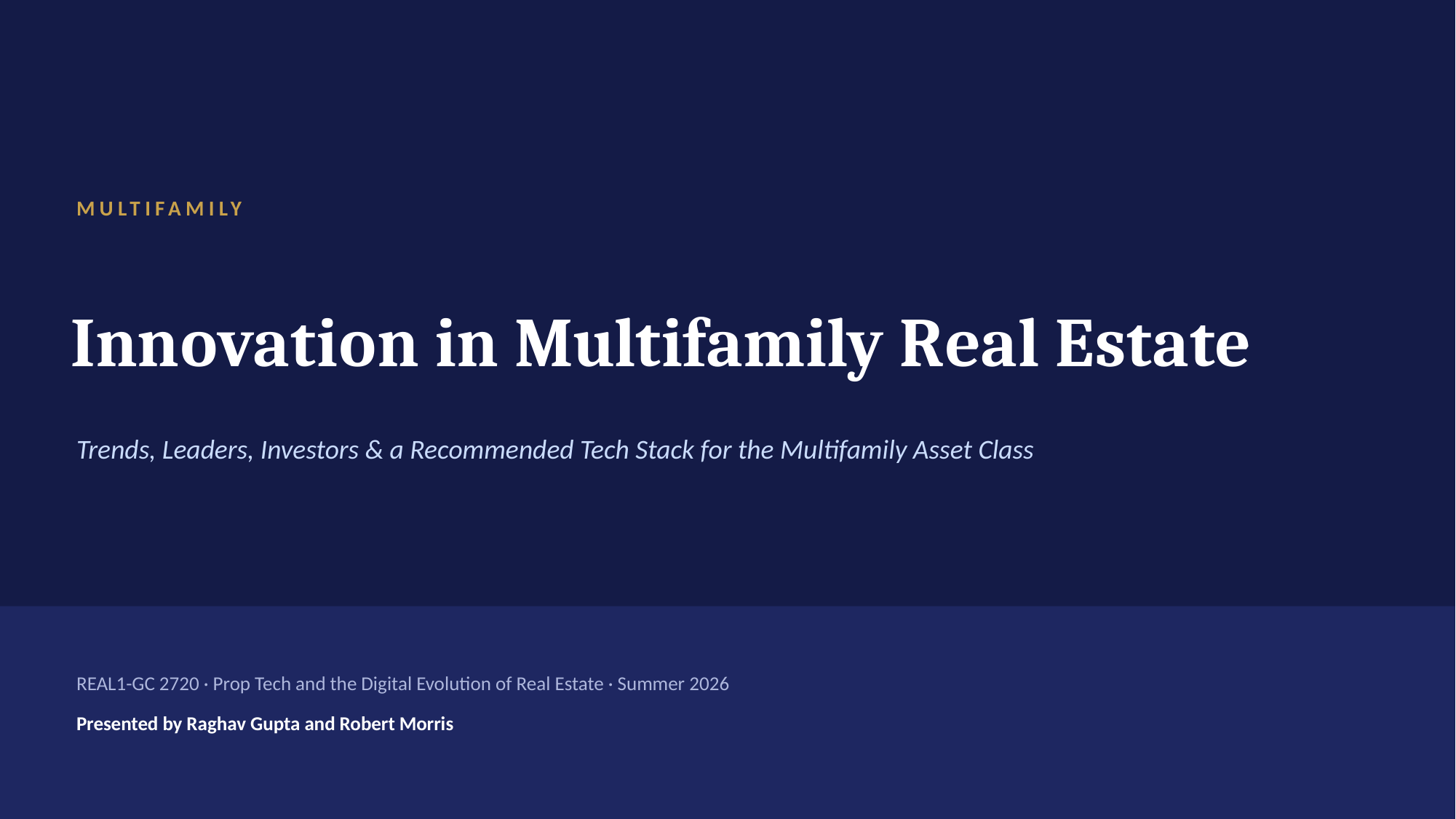

MULTIFAMILY
Innovation in Multifamily Real Estate
Trends, Leaders, Investors & a Recommended Tech Stack for the Multifamily Asset Class

REAL1-GC 2720 · Prop Tech and the Digital Evolution of Real Estate · Summer 2026
Presented by Raghav Gupta and Robert Morris